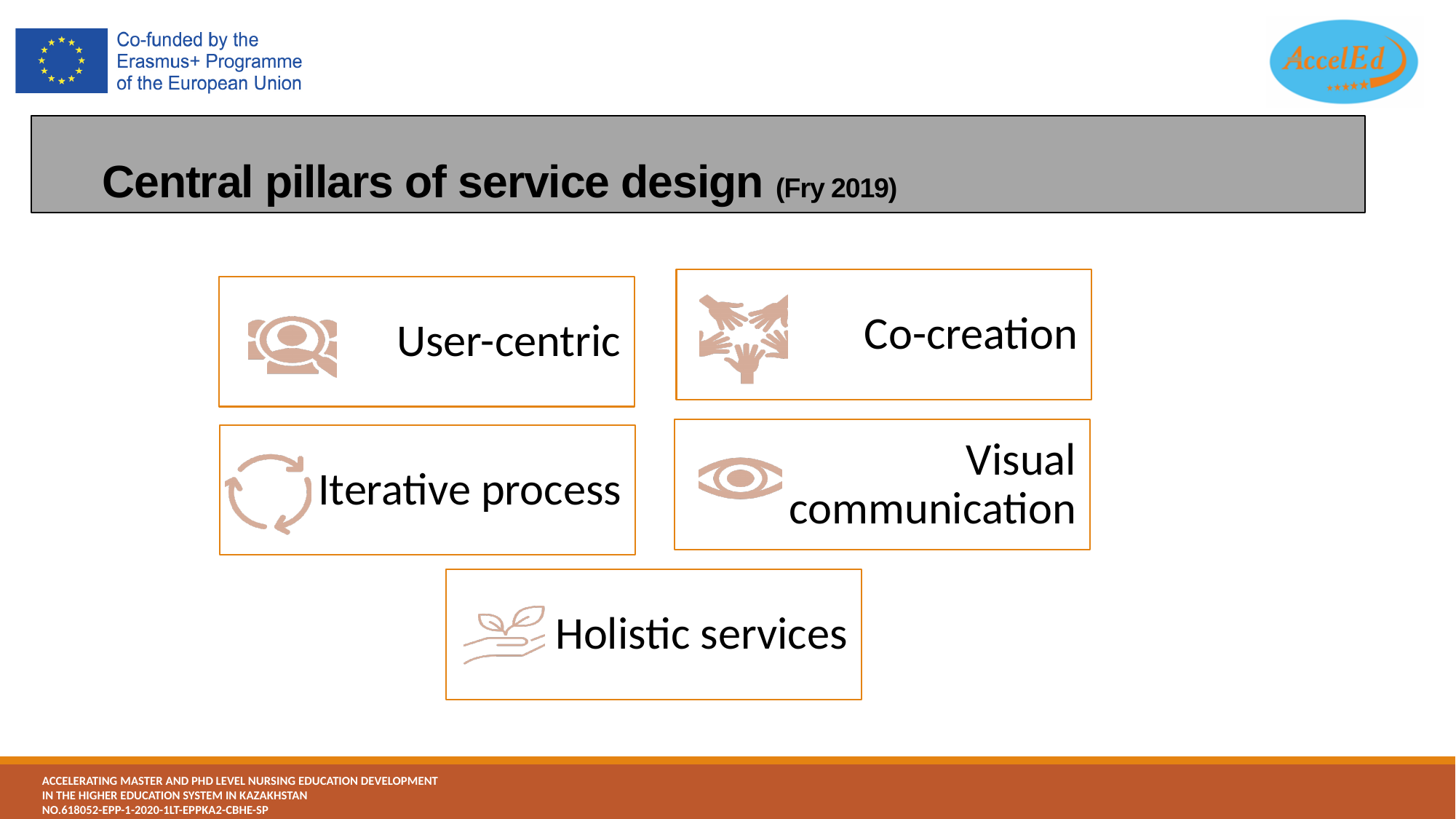

# Central pillars of service design (Fry 2019)
User-centric
Co-creation
Iterative process
Visual communication
Holistic services